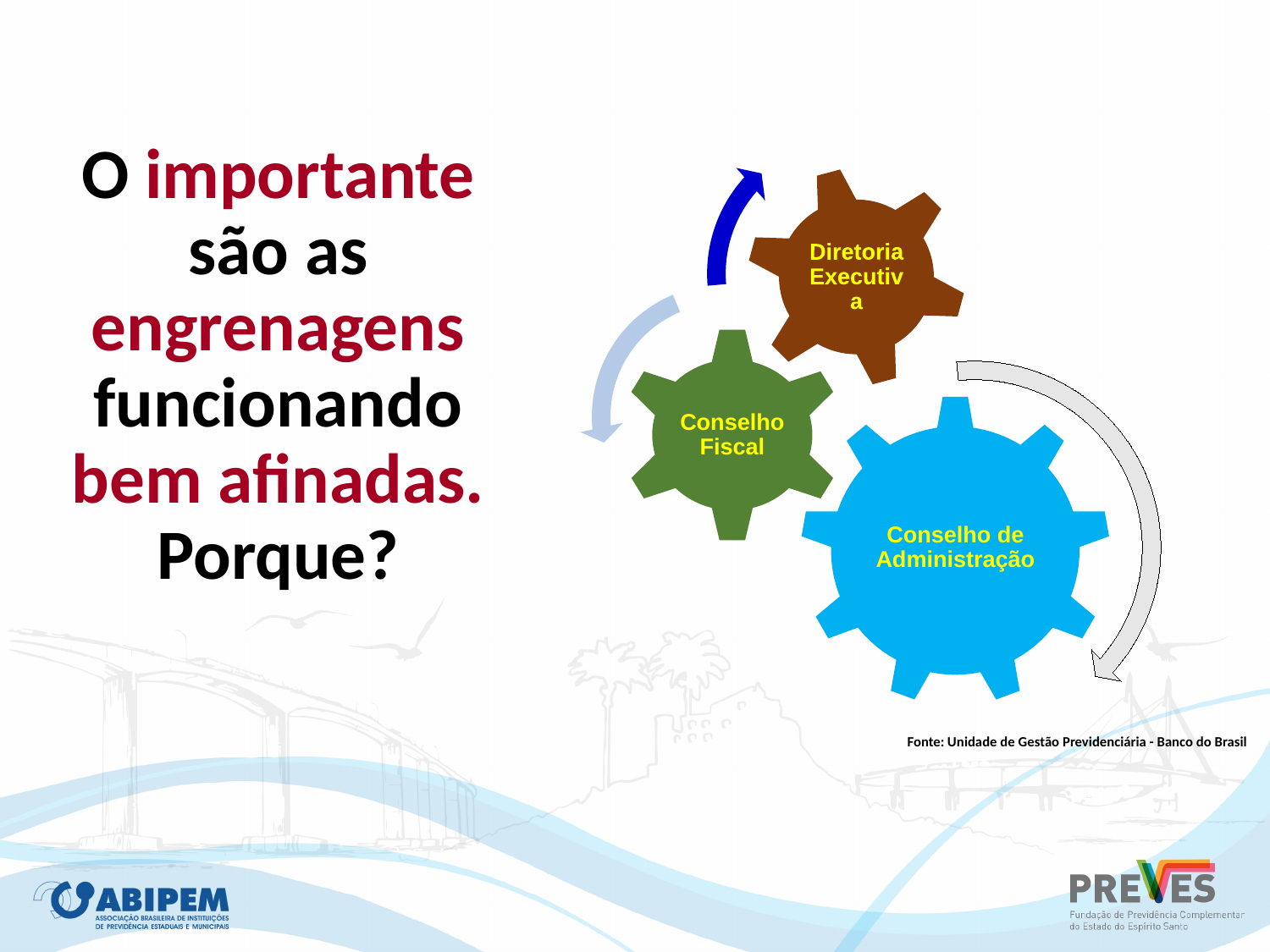

O importante são as engrenagens funcionando bem afinadas. Porque?
Conselho de Administração
Conselho Fiscal
Diretoria Executiva
Fonte: Unidade de Gestão Previdenciária - Banco do Brasil